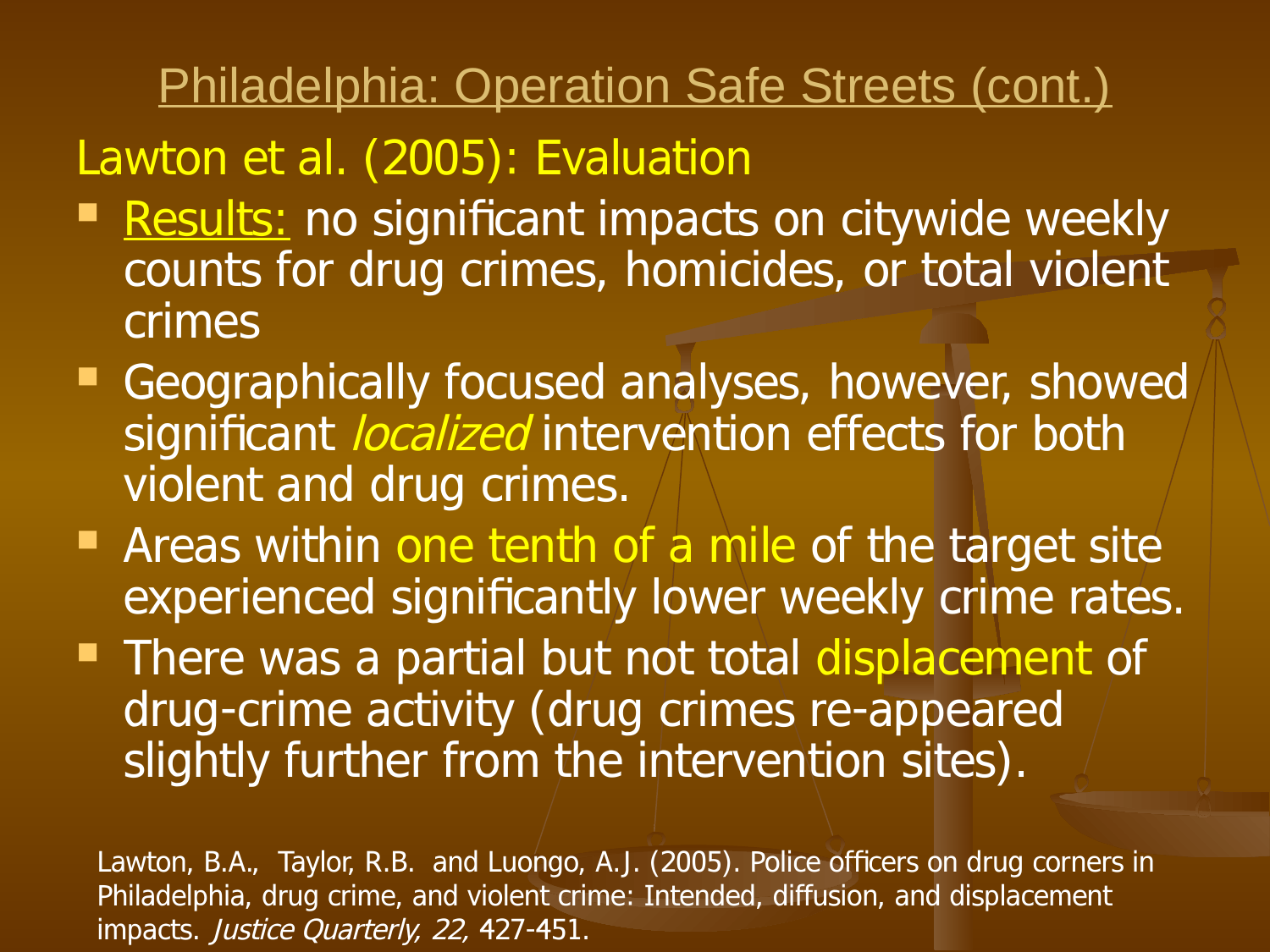

# Philadelphia: Operation Safe Streets (cont.)
Lawton et al. (2005): Evaluation
Results: no significant impacts on citywide weekly counts for drug crimes, homicides, or total violent crimes
Geographically focused analyses, however, showed significant localized intervention effects for both violent and drug crimes.
Areas within one tenth of a mile of the target site experienced significantly lower weekly crime rates.
There was a partial but not total displacement of drug-crime activity (drug crimes re-appeared slightly further from the intervention sites).
Lawton, B.A.,  Taylor, R.B.  and Luongo, A.J. (2005). Police officers on drug corners in Philadelphia, drug crime, and violent crime: Intended, diffusion, and displacement impacts. Justice Quarterly, 22, 427-451.